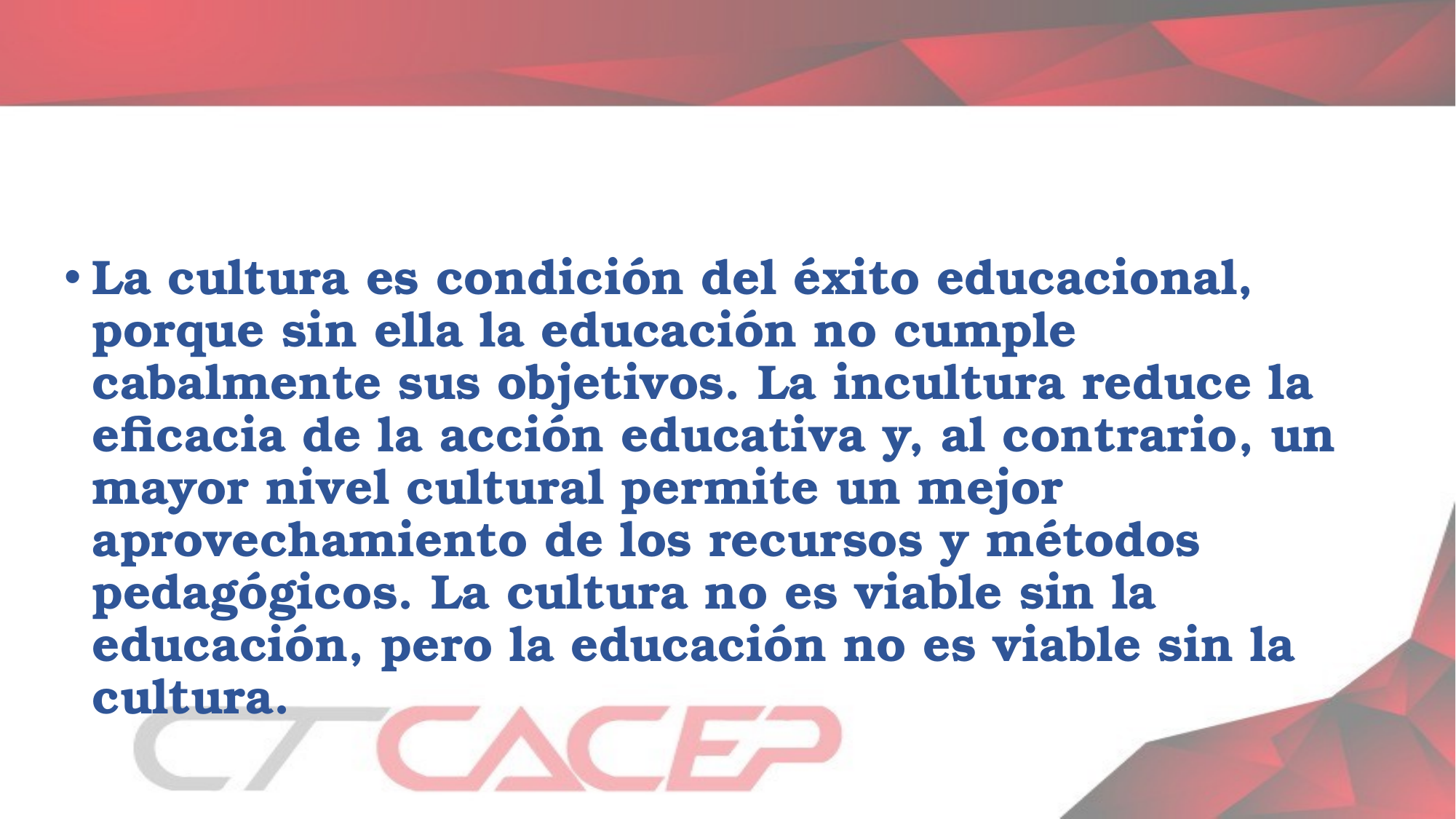

La cultura es condición del éxito educacional, porque sin ella la educación no cumple cabalmente sus objetivos. La incultura reduce la eficacia de la acción educativa y, al contrario, un mayor nivel cultural permite un mejor aprovechamiento de los recursos y métodos pedagógicos. La cultura no es viable sin la educación, pero la educación no es viable sin la cultura.